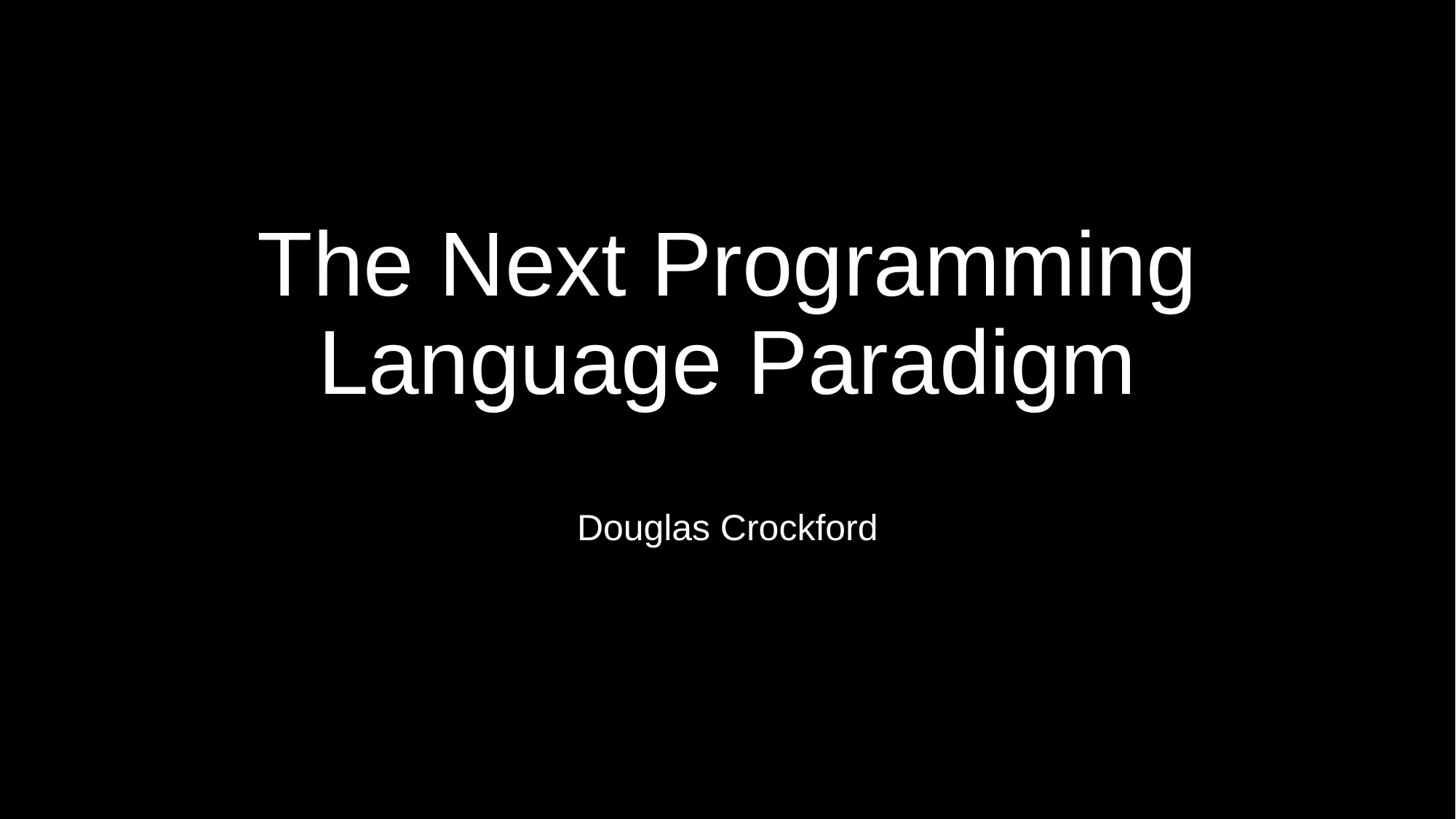

# The Next Programming Language Paradigm
Douglas Crockford